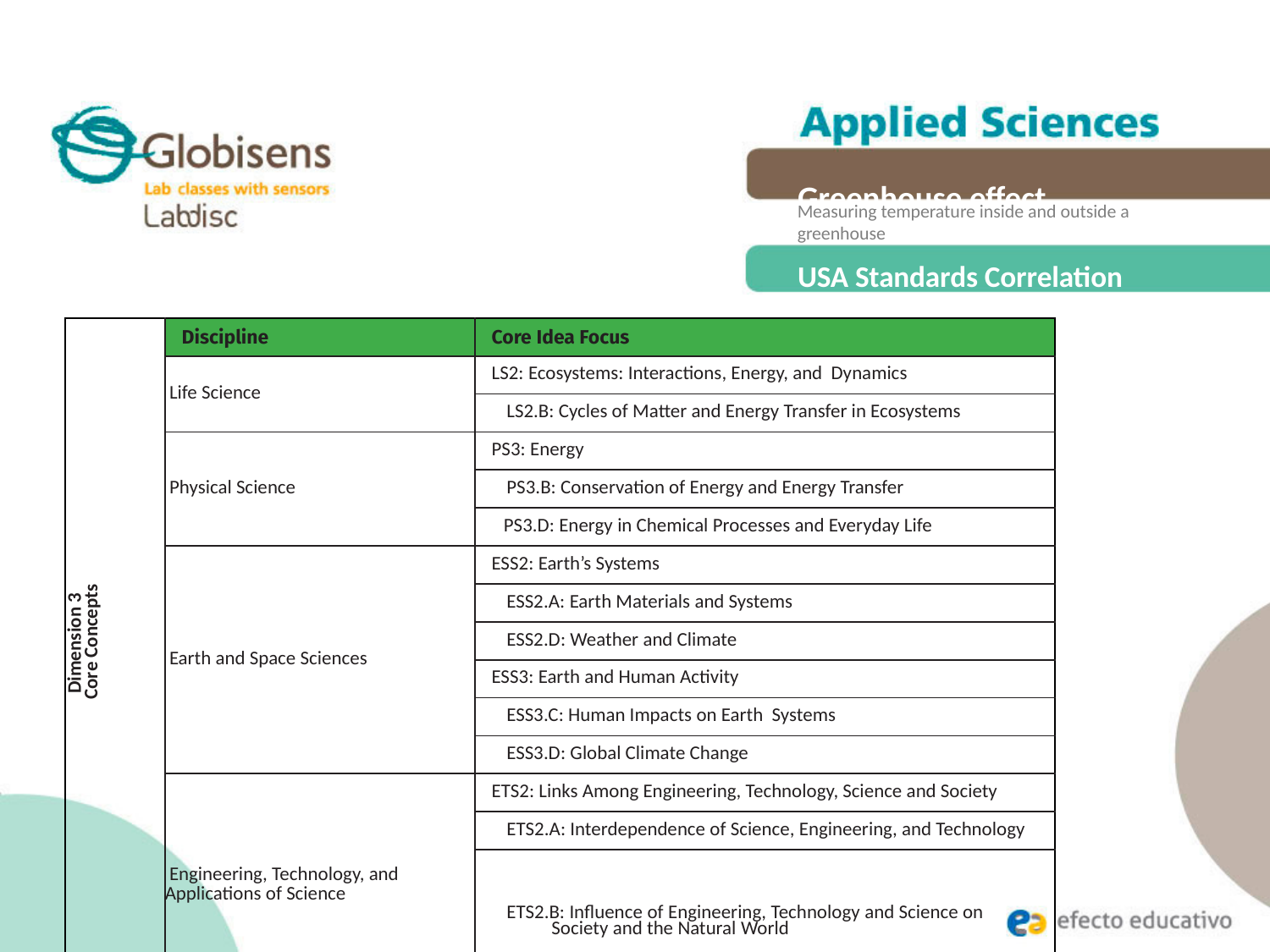

Greenhouse effect
Measuring temperature inside and outside a
greenhouse
USA Standards Correlation

| Dimension 3 Core Concepts | Discipline | Core Idea Focus |
| --- | --- | --- |
|  | Life Science | LS2: Ecosystems: Interactions, Energy, and Dynamics |
|  |  | LS2.B: Cycles of Matter and Energy Transfer in Ecosystems |
|  | Physical Science | PS3: Energy |
|  |  | PS3.B: Conservation of Energy and Energy Transfer |
|  |  | PS3.D: Energy in Chemical Processes and Everyday Life |
|  | Earth and Space Sciences | ESS2: Earth’s Systems |
|  |  | ESS2.A: Earth Materials and Systems |
|  |  | ESS2.D: Weather and Climate |
|  |  | ESS3: Earth and Human Activity |
|  |  | ESS3.C: Human Impacts on Earth Systems |
|  |  | ESS3.D: Global Climate Change |
|  | Engineering, Technology, and Applications of Science | ETS2: Links Among Engineering, Technology, Science and Society |
|  |  | ETS2.A: Interdependence of Science, Engineering, and Technology |
|  |  | ETS2.B: Influence of Engineering, Technology and Science on Society and the Natural World |